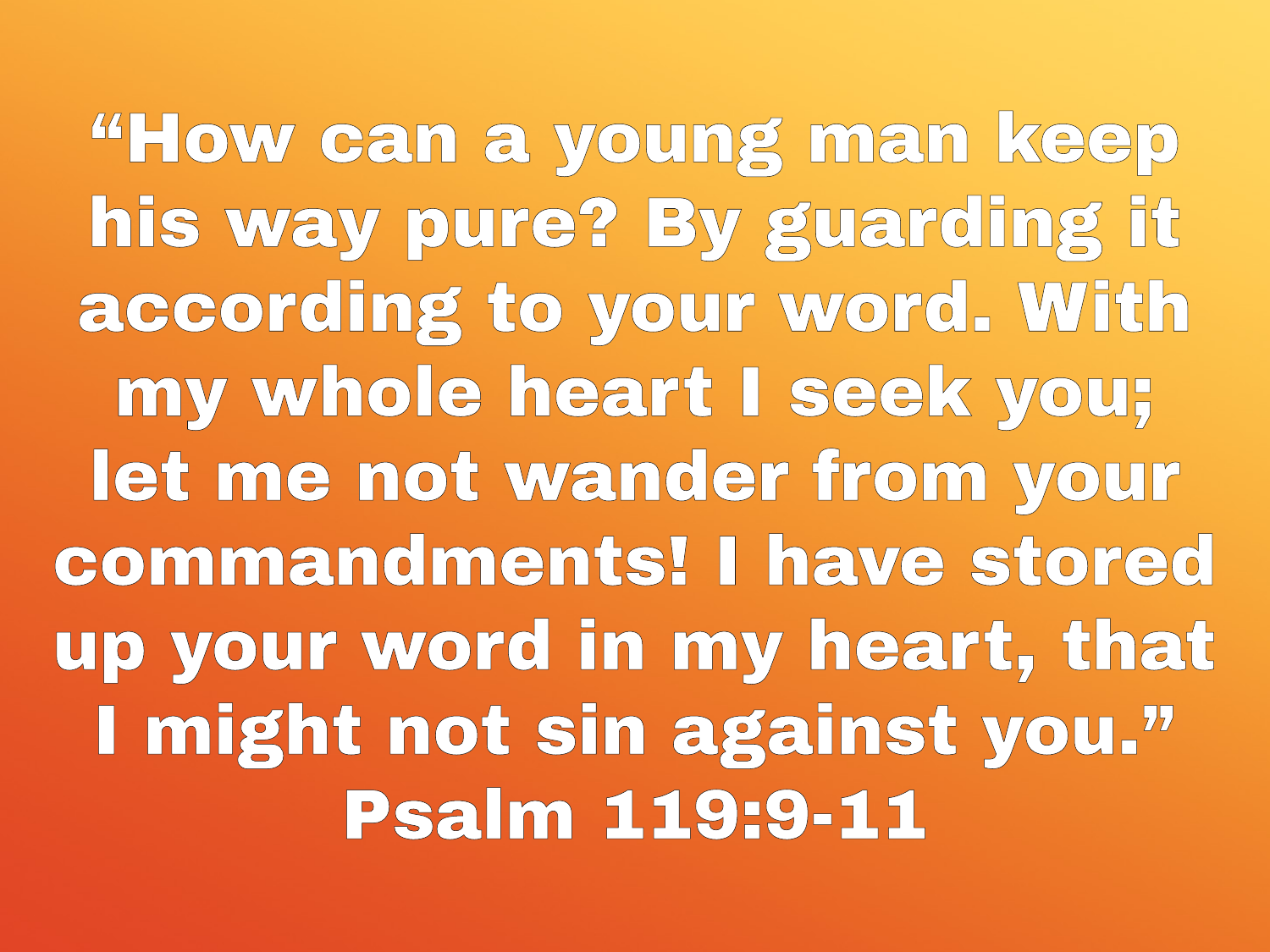

“How can a young man keep
his way pure? By guarding it according to your word. With my whole heart I seek you;
let me not wander from your commandments! I have stored up your word in my heart, that
I might not sin against you.”
Psalm 119:9-11